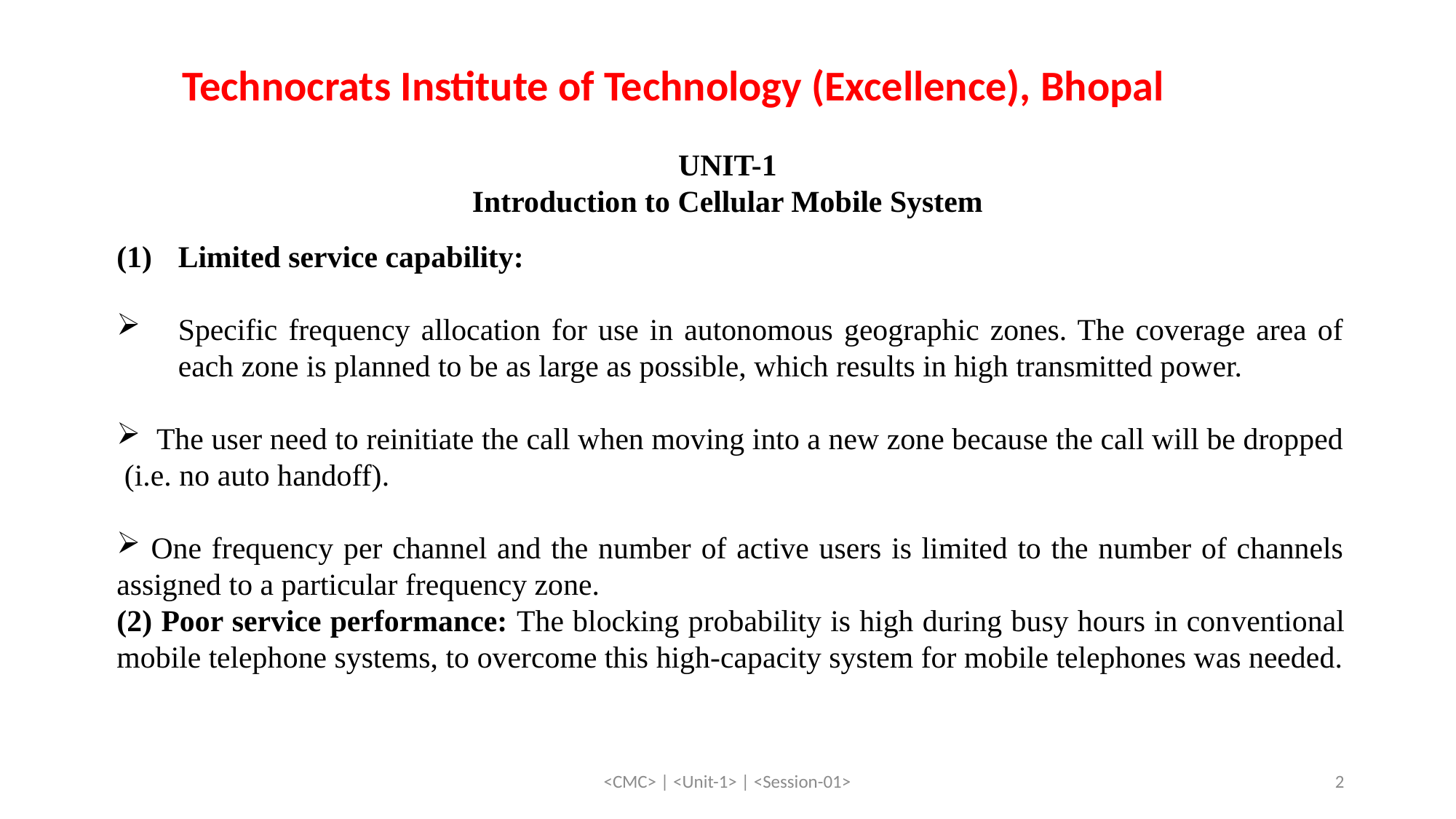

Technocrats Institute of Technology (Excellence), Bhopal
UNIT-1
Introduction to Cellular Mobile System
Limited service capability:

Specific frequency allocation for use in autonomous geographic zones. The coverage area of each zone is planned to be as large as possible, which results in high transmitted power.

  The user need to reinitiate the call when moving into a new zone because the call will be dropped  (i.e. no auto handoff).

 One frequency per channel and the number of active users is limited to the number of channels assigned to a particular frequency zone.
(2) Poor service performance: The blocking probability is high during busy hours in con­ventional mobile telephone systems, to overcome this high-capacity system for mobile telephones was needed.

<CMC> | <Unit-1> | <Session-01>
2